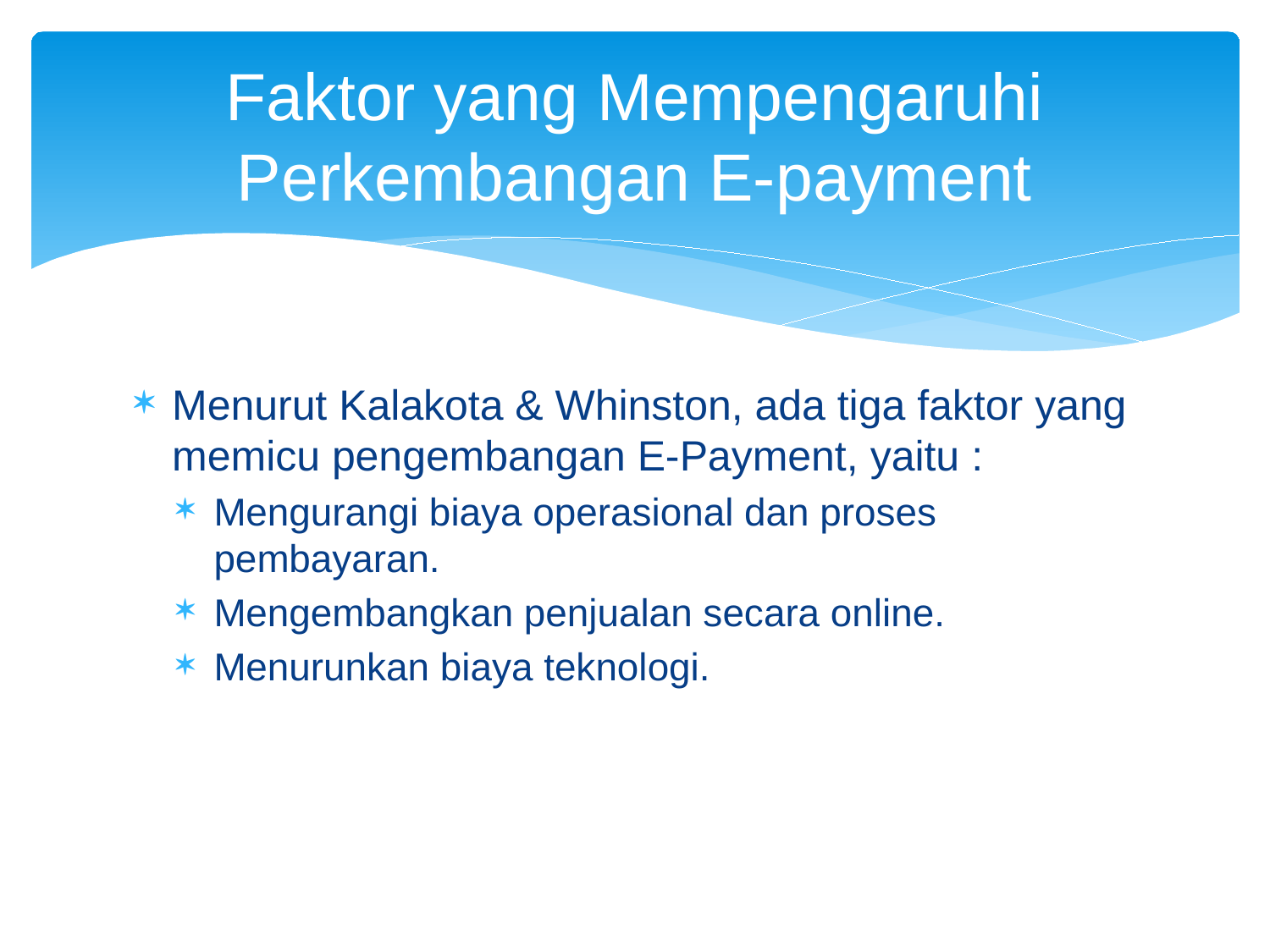

# Faktor yang Mempengaruhi Perkembangan E-payment
Menurut Kalakota & Whinston, ada tiga faktor yang memicu pengembangan E-Payment, yaitu :
Mengurangi biaya operasional dan proses pembayaran.
Mengembangkan penjualan secara online.
Menurunkan biaya teknologi.